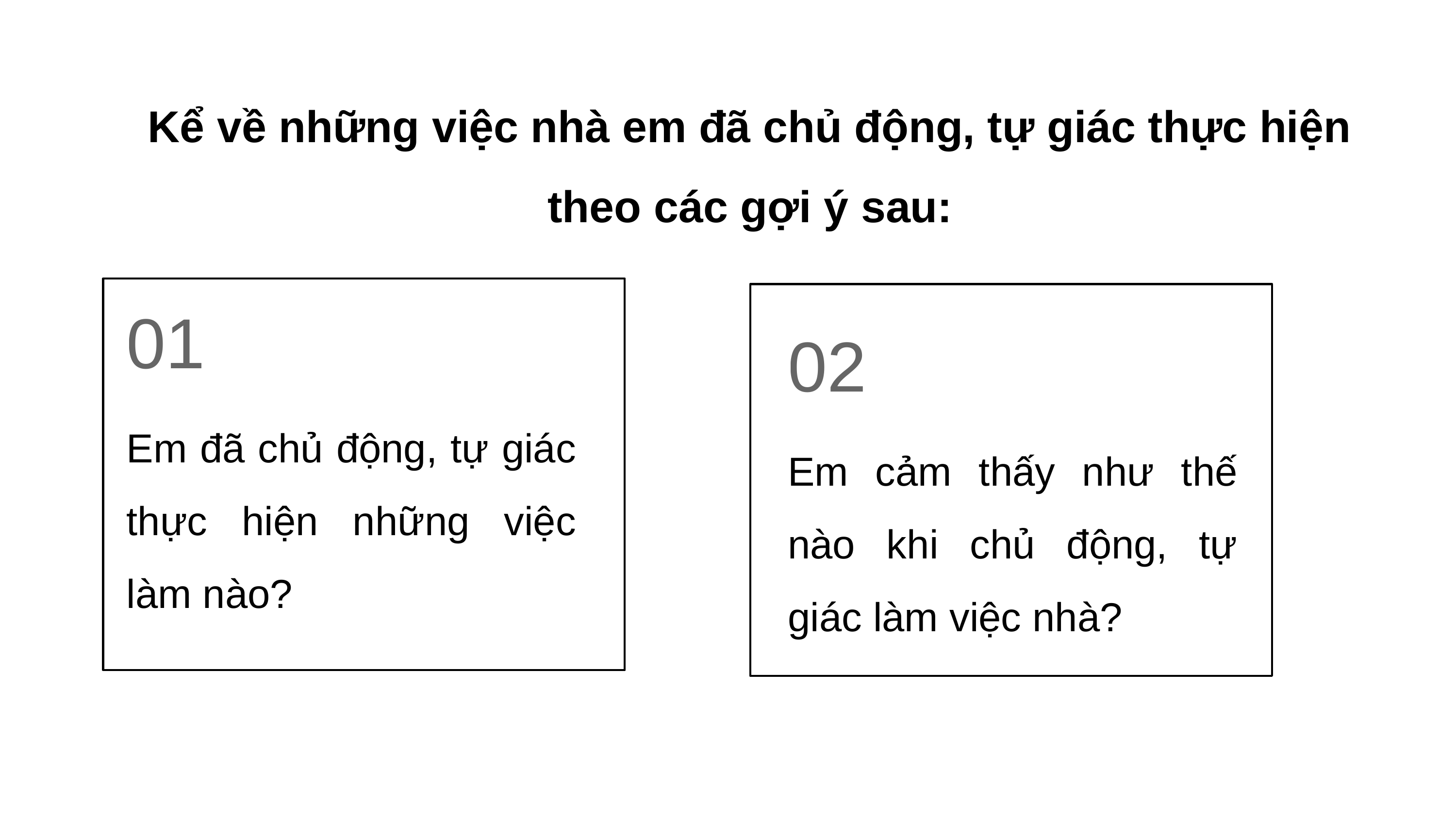

Kể về những việc nhà em đã chủ động, tự giác thực hiện theo các gợi ý sau:

01

02

Em đã chủ động, tự giác thực hiện những việc làm nào?
Em cảm thấy như thế nào khi chủ động, tự giác làm việc nhà?